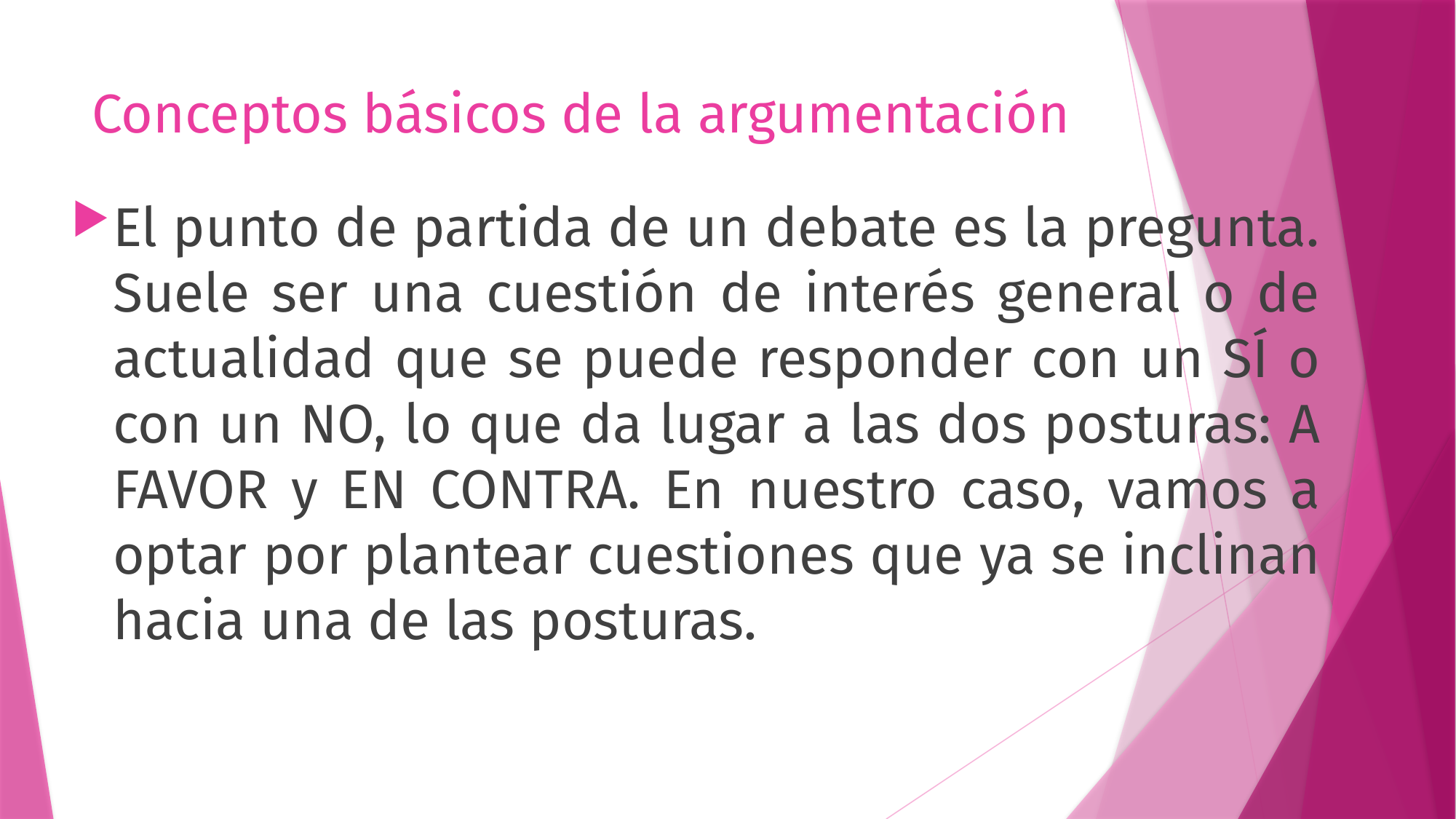

# Conceptos básicos de la argumentación
El punto de partida de un debate es la pregunta. Suele ser una cuestión de interés general o de actualidad que se puede responder con un SÍ o con un NO, lo que da lugar a las dos posturas: A FAVOR y EN CONTRA. En nuestro caso, vamos a optar por plantear cuestiones que ya se inclinan hacia una de las posturas.